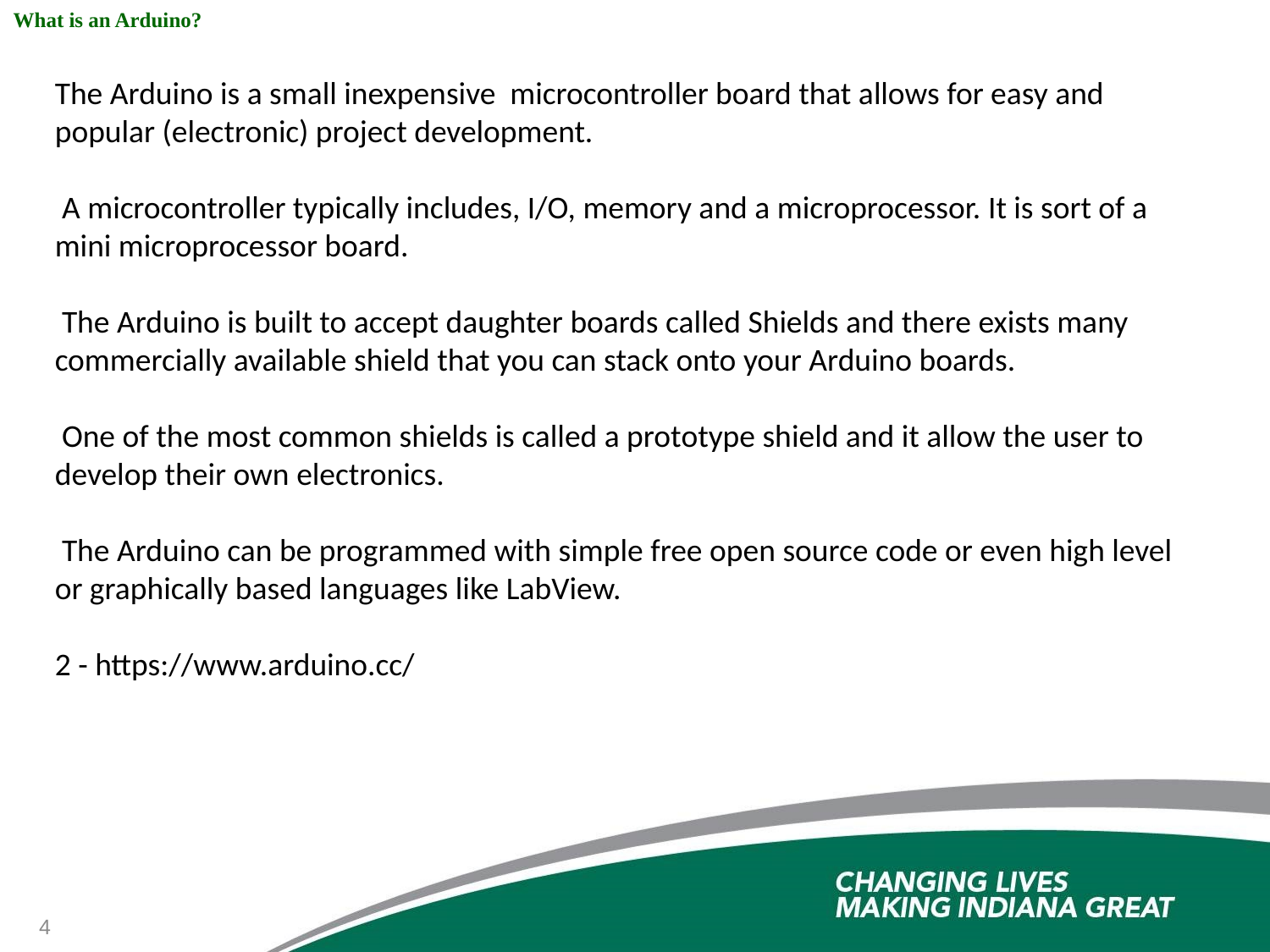

What is an Arduino?
The Arduino is a small inexpensive  microcontroller board that allows for easy and popular (electronic) project development.

 A microcontroller typically includes, I/O, memory and a microprocessor. It is sort of a mini microprocessor board.

 The Arduino is built to accept daughter boards called Shields and there exists many commercially available shield that you can stack onto your Arduino boards.

 One of the most common shields is called a prototype shield and it allow the user to develop their own electronics.

 The Arduino can be programmed with simple free open source code or even high level or graphically based languages like LabView.

2 - https://www.arduino.cc/
4